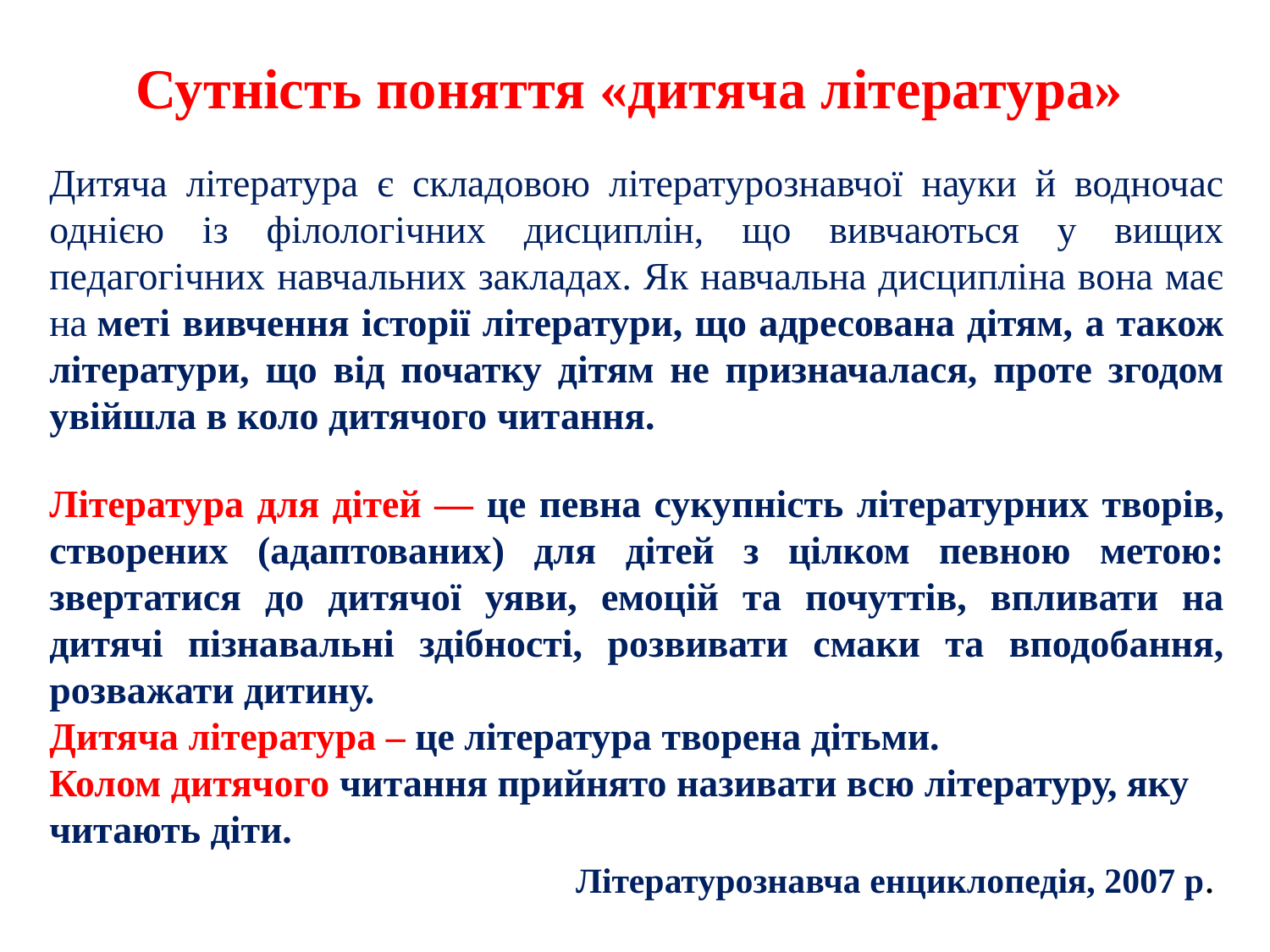

Сутність поняття «дитяча література»

Дитяча література є складовою літературознавчої науки й водночас однією із філологічних дисциплін, що вивчаються у вищих педагогічних навчальних закладах. Як навчальна дисципліна вона має на меті вивчення історії літератури, що адресована дітям, а також літератури, що від початку дітям не призначалася, проте згодом увійшла в коло дитячого читання.
Література для дітей — це певна сукупність літературних творів, створених (адаптованих) для дітей з цілком певною метою: звертатися до дитячої уяви, емоцій та почуттів, впливати на дитячі пізнавальні здібності, розвивати смаки та вподобання, розважати дитину.
Дитяча література – це література творена дітьми.
Колом дитячого читання прийнято називати всю літературу, яку читають діти.
Літературознавча енциклопедія, 2007 р.